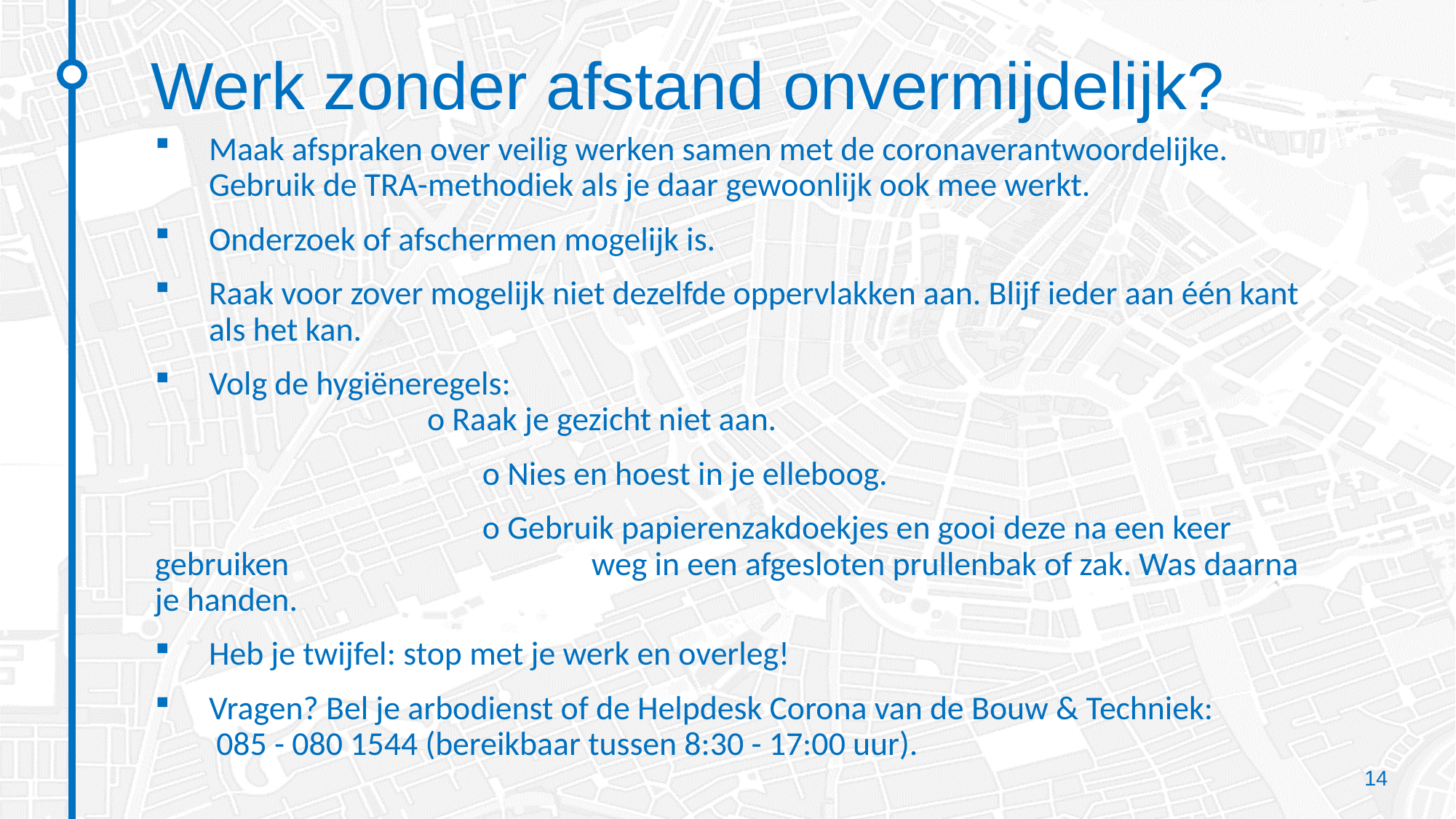

# Werk zonder afstand onvermijdelijk?
Maak afspraken over veilig werken samen met de coronaverantwoordelijke. Gebruik de TRA-methodiek als je daar gewoonlijk ook mee werkt.
Onderzoek of afschermen mogelijk is.
Raak voor zover mogelijk niet dezelfde oppervlakken aan. Blijf ieder aan één kant als het kan.
Volg de hygiëneregels:
		o Raak je gezicht niet aan.
			o Nies en hoest in je elleboog.
			o Gebruik papierenzakdoekjes en gooi deze na een keer gebruiken 			weg in een afgesloten prullenbak of zak. Was daarna je handen.
Heb je twijfel: stop met je werk en overleg!
Vragen? Bel je arbodienst of de Helpdesk Corona van de Bouw & Techniek:
 085 - 080 1544 (bereikbaar tussen 8:30 - 17:00 uur).